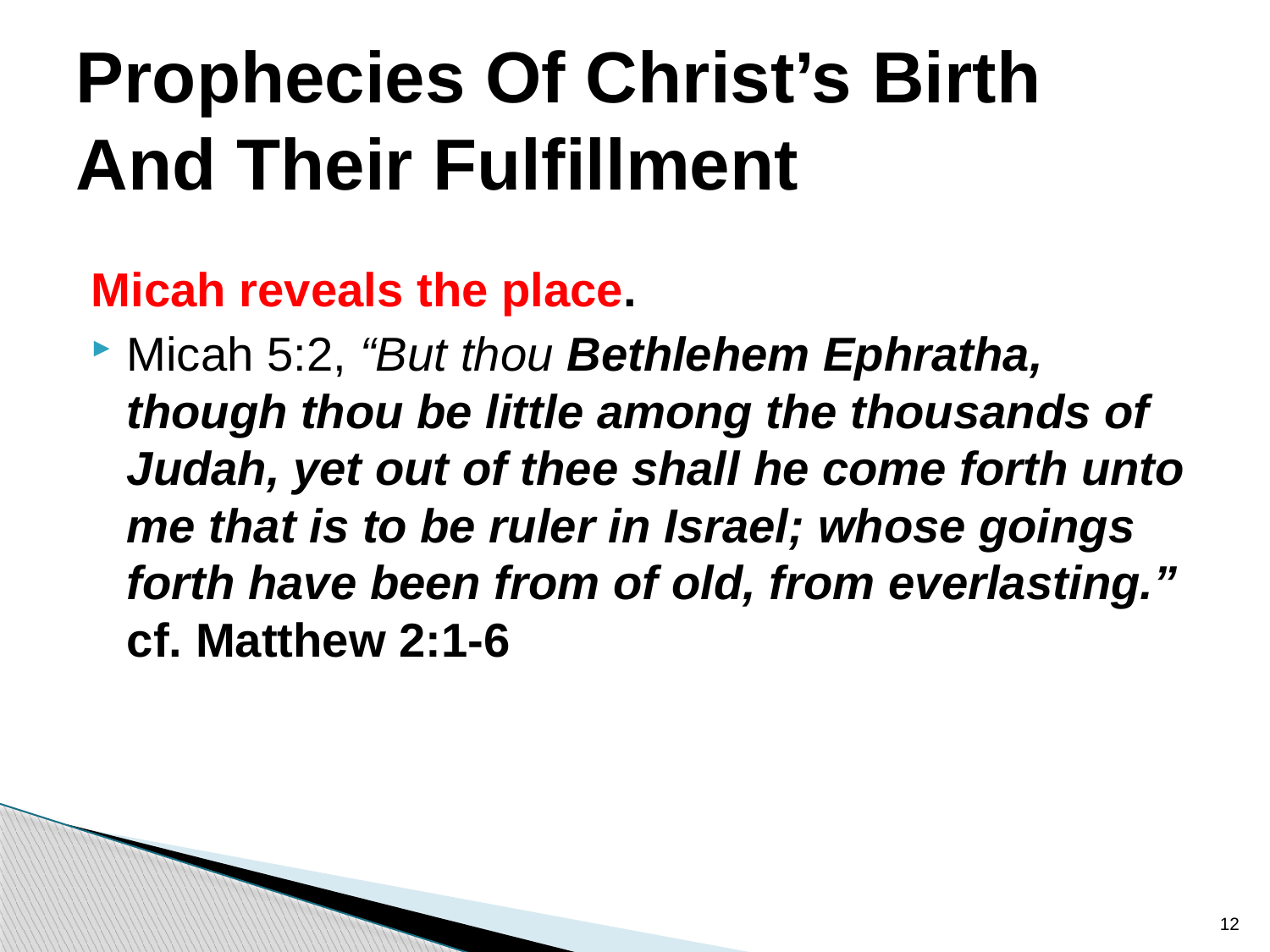

# Prophecies Of Christ’s Birth And Their Fulfillment
Micah reveals the place.
Micah 5:2, “But thou Bethlehem Ephratha, though thou be little among the thousands of Judah, yet out of thee shall he come forth unto me that is to be ruler in Israel; whose goings forth have been from of old, from everlasting.” cf. Matthew 2:1-6
12